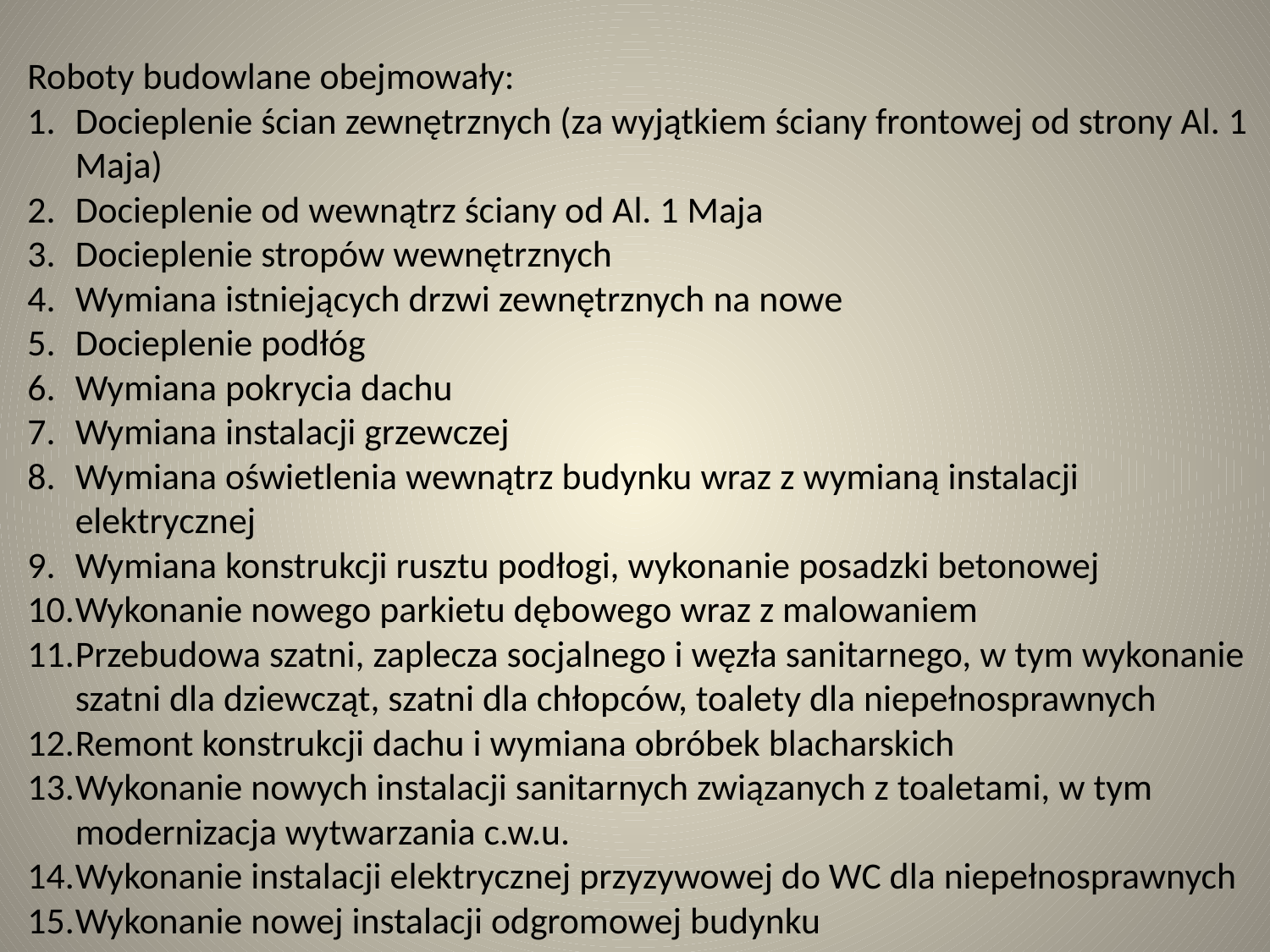

Roboty budowlane obejmowały:
Docieplenie ścian zewnętrznych (za wyjątkiem ściany frontowej od strony Al. 1 Maja)
Docieplenie od wewnątrz ściany od Al. 1 Maja
Docieplenie stropów wewnętrznych
Wymiana istniejących drzwi zewnętrznych na nowe
Docieplenie podłóg
Wymiana pokrycia dachu
Wymiana instalacji grzewczej
Wymiana oświetlenia wewnątrz budynku wraz z wymianą instalacji elektrycznej
Wymiana konstrukcji rusztu podłogi, wykonanie posadzki betonowej
Wykonanie nowego parkietu dębowego wraz z malowaniem
Przebudowa szatni, zaplecza socjalnego i węzła sanitarnego, w tym wykonanie szatni dla dziewcząt, szatni dla chłopców, toalety dla niepełnosprawnych
Remont konstrukcji dachu i wymiana obróbek blacharskich
Wykonanie nowych instalacji sanitarnych związanych z toaletami, w tym modernizacja wytwarzania c.w.u.
Wykonanie instalacji elektrycznej przyzywowej do WC dla niepełnosprawnych
Wykonanie nowej instalacji odgromowej budynku